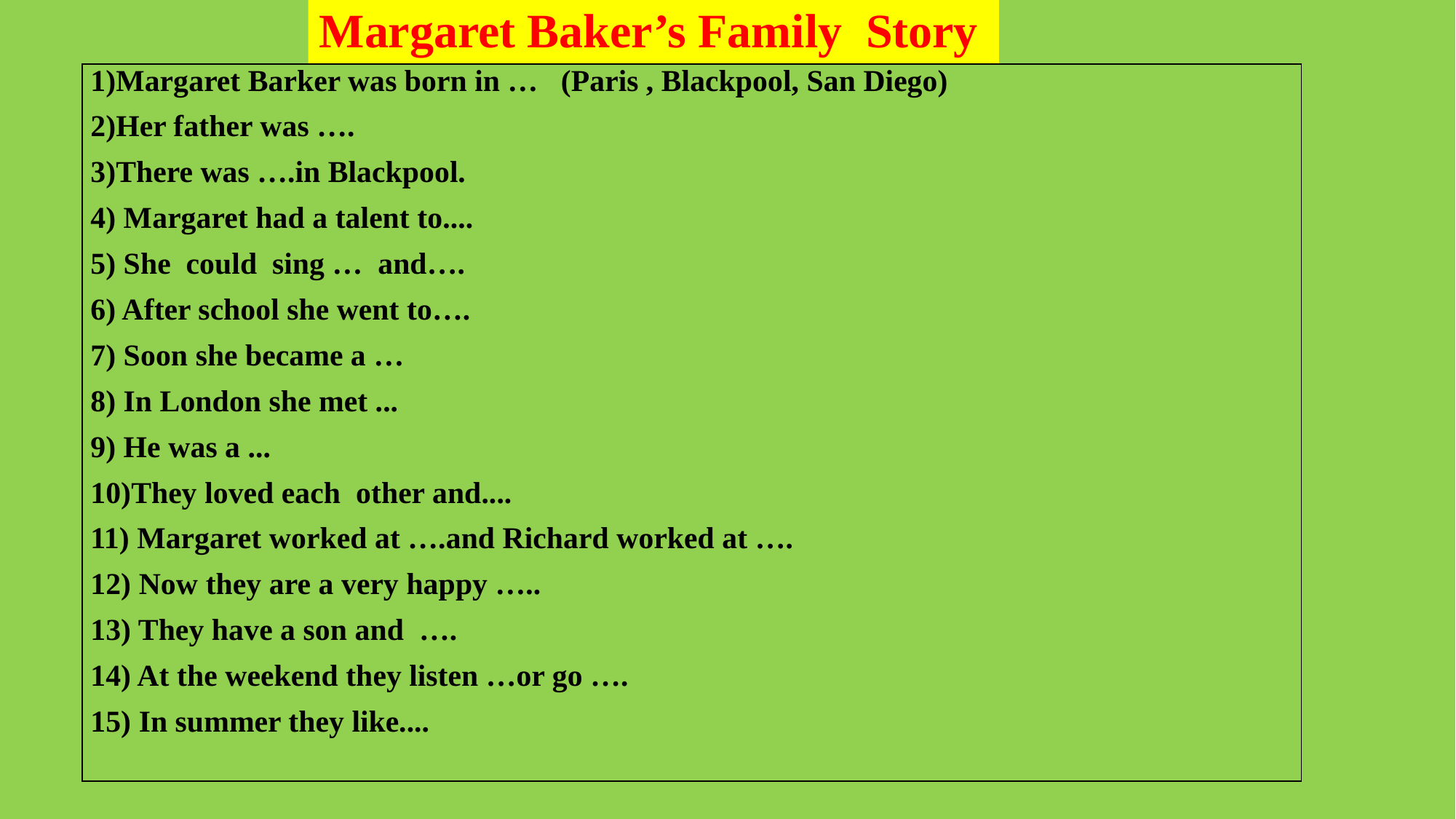

# Margaret Baker’s Family  Story
| 1)Margaret Barker was born in … (Paris , Blackpool, San Diego) 2)Her father was …. 3)There was ….in Blackpool. 4) Margaret had a talent to.... 5) She could sing … and…. 6) After school she went to…. 7) Soon she became a … 8) In London she met ... 9) He was a ... 10)They loved each other and.... 11) Margaret worked at ….and Richard worked at …. 12) Now they are a very happy ….. 13) They have a son and …. 14) At the weekend they listen …or go …. 15) In summer they like.... |
| --- |